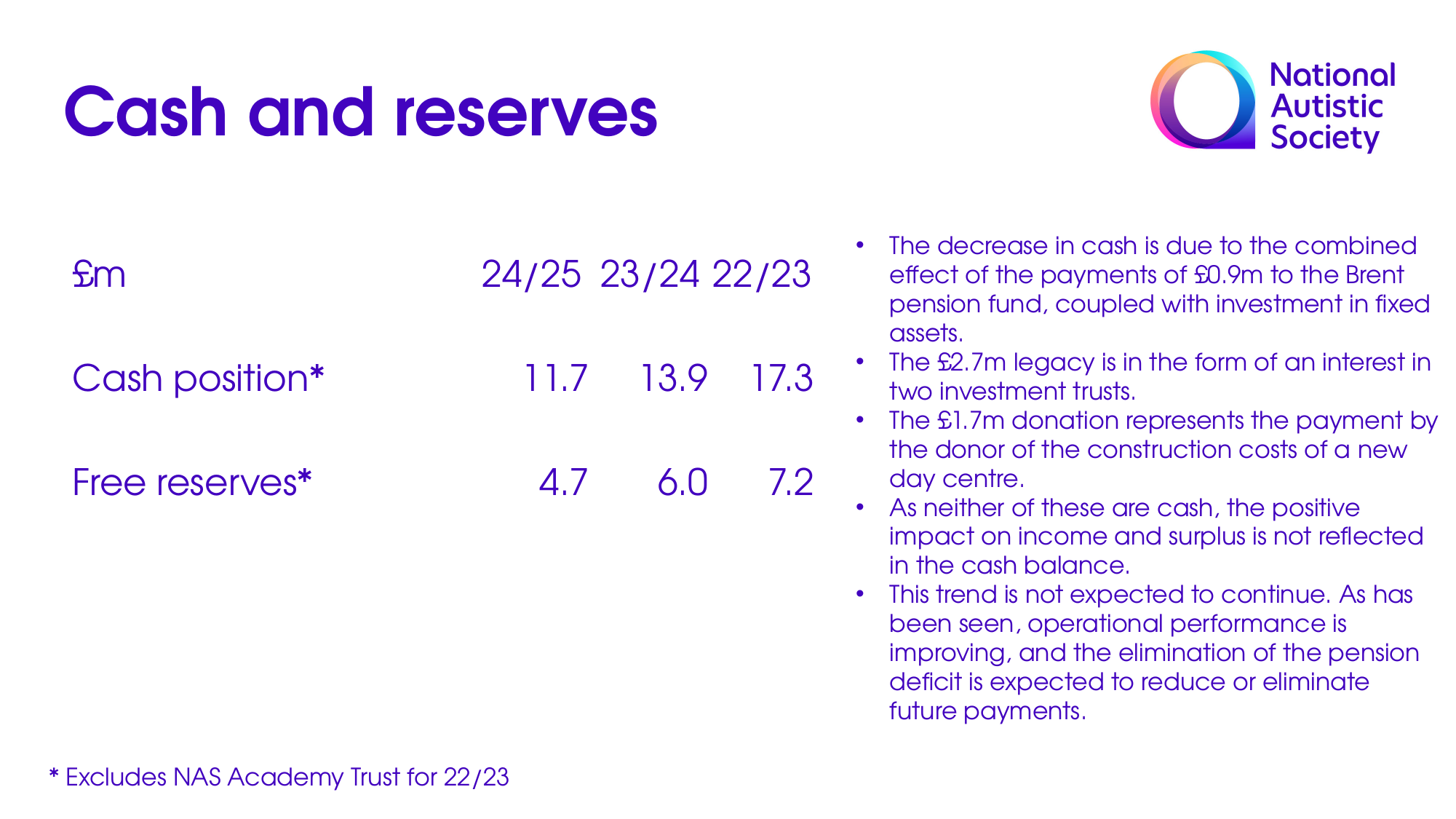

Cash and reserves

The decrease in cash is due to the combined effect of the payments of £0.9m to the Brent pension fund, coupled with investment in fixed assets.
The £2.7m legacy is in the form of an interest in two investment trusts.
The £1.7m donation represents the payment by the donor of the construction costs of a new day centre.
As neither of these are cash, the positive impact on income and surplus is not reflected in the cash balance.
This trend is not expected to continue. As has been seen, operational performance is improving, and the elimination of the pension deficit is expected to reduce or eliminate future payments.
| £m |  | 24/25 | 23/24 | 22/23 |
| --- | --- | --- | --- | --- |
|  |  |  |  |  |
| Cash position\* |  | 11.7 | 13.9 | 17.3 |
|  |  |  |  |  |
| Free reserves\* |  | 4.7 | 6.0 | 7.2 |
|  |  |  |  |  |
|  |  |  |  |  |
* Excludes NAS Academy Trust for 22/23